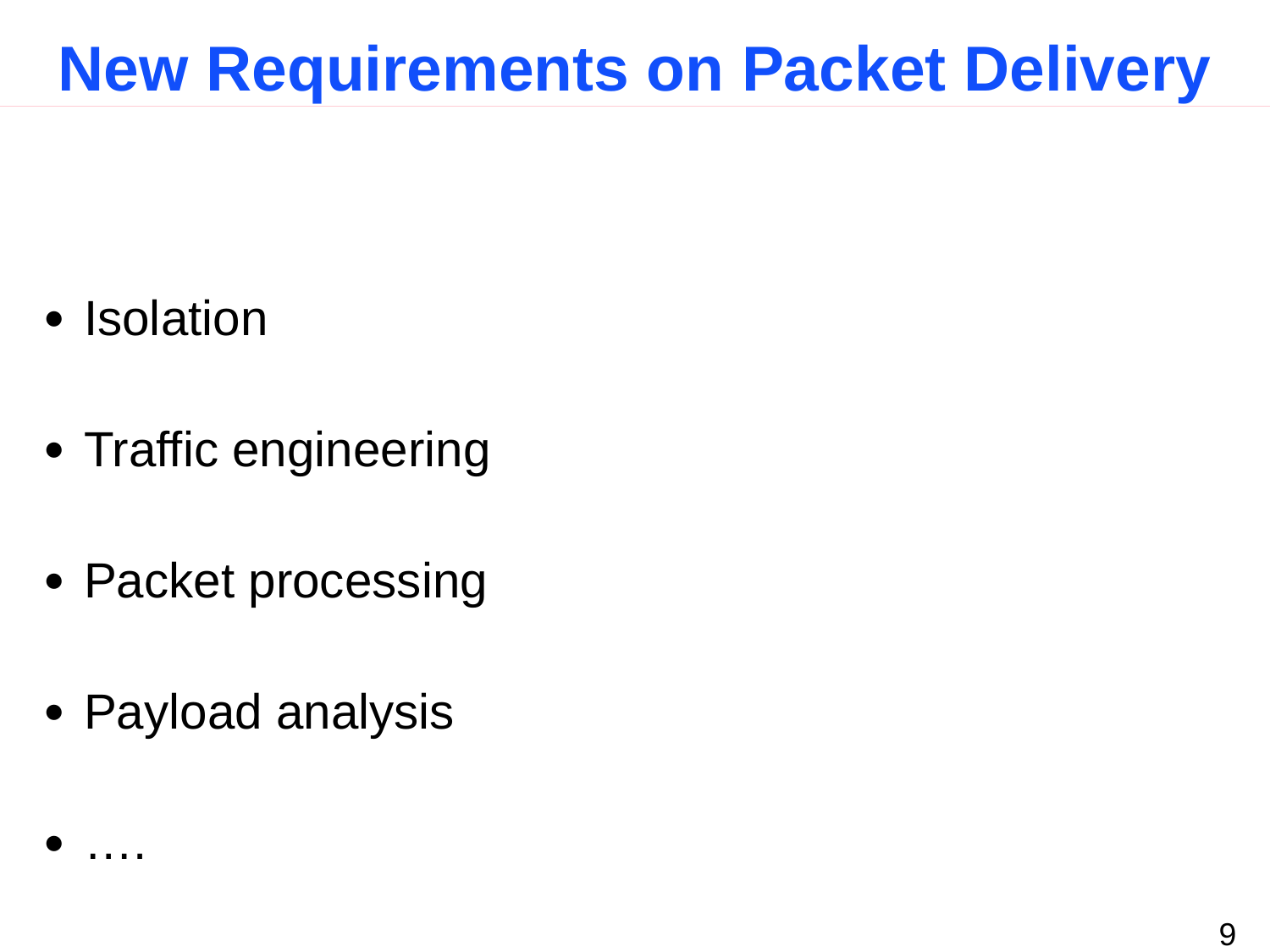

# New Requirements on Packet Delivery

Isolation

Traffic engineering

Packet processing

Payload analysis

….